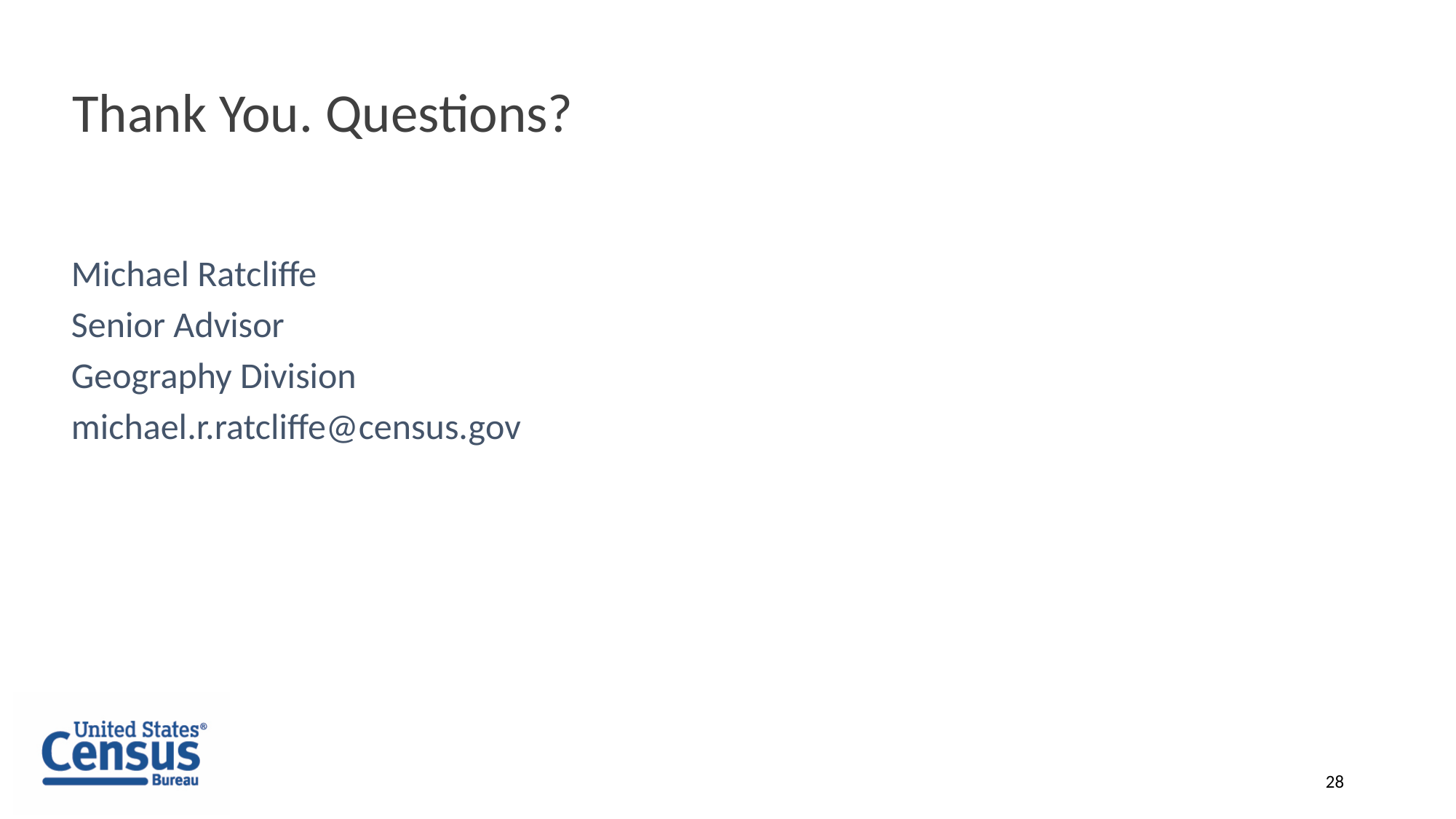

28
Thank You. Questions?
Michael Ratcliffe
Senior Advisor
Geography Division
michael.r.ratcliffe@census.gov